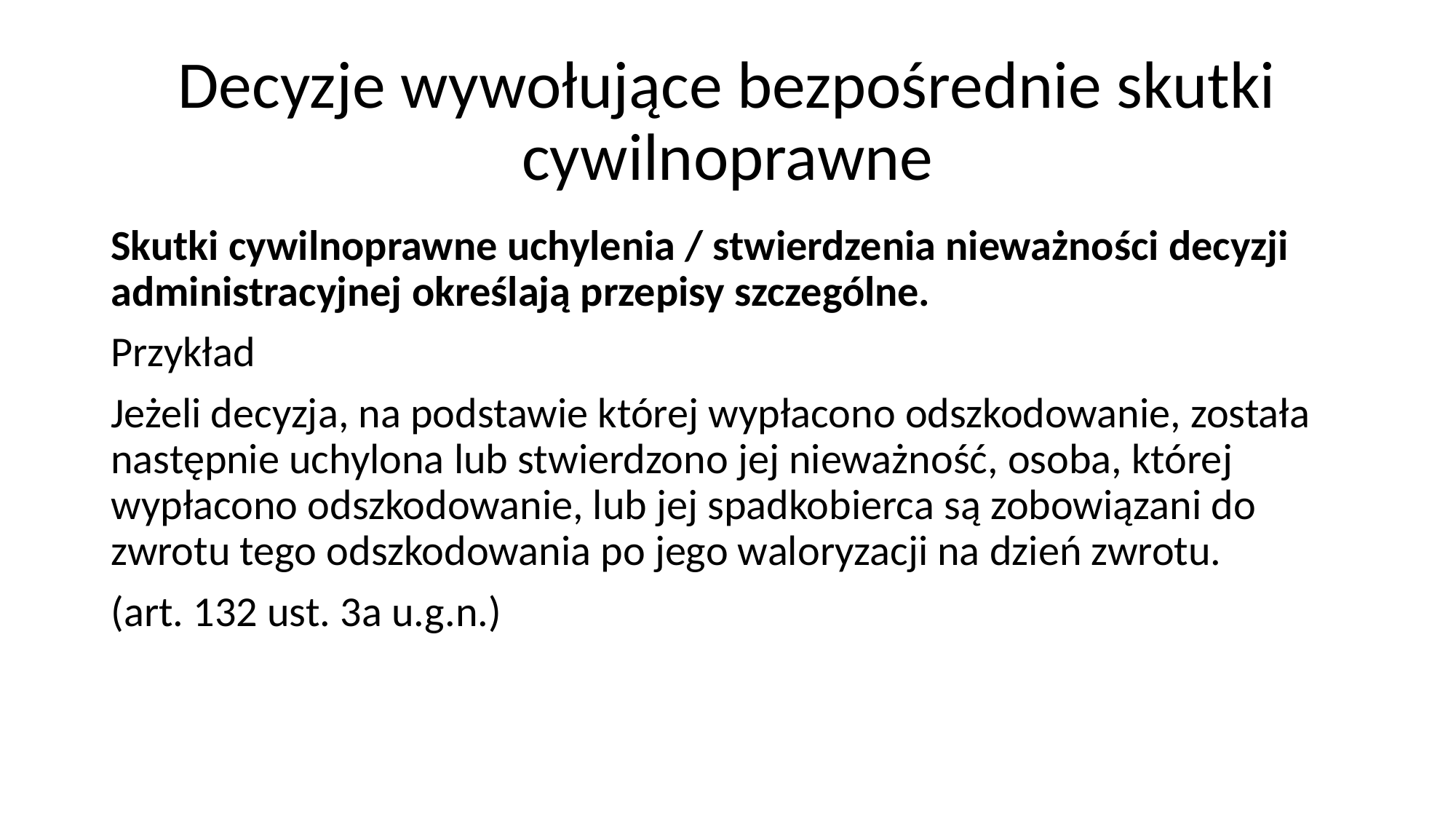

# Decyzje wywołujące bezpośrednie skutki cywilnoprawne
Skutki cywilnoprawne uchylenia / stwierdzenia nieważności decyzji administracyjnej określają przepisy szczególne.
Przykład
Jeżeli decyzja, na podstawie której wypłacono odszkodowanie, została następnie uchylona lub stwierdzono jej nieważność, osoba, której wypłacono odszkodowanie, lub jej spadkobierca są zobowiązani do zwrotu tego odszkodowania po jego waloryzacji na dzień zwrotu.
(art. 132 ust. 3a u.g.n.)